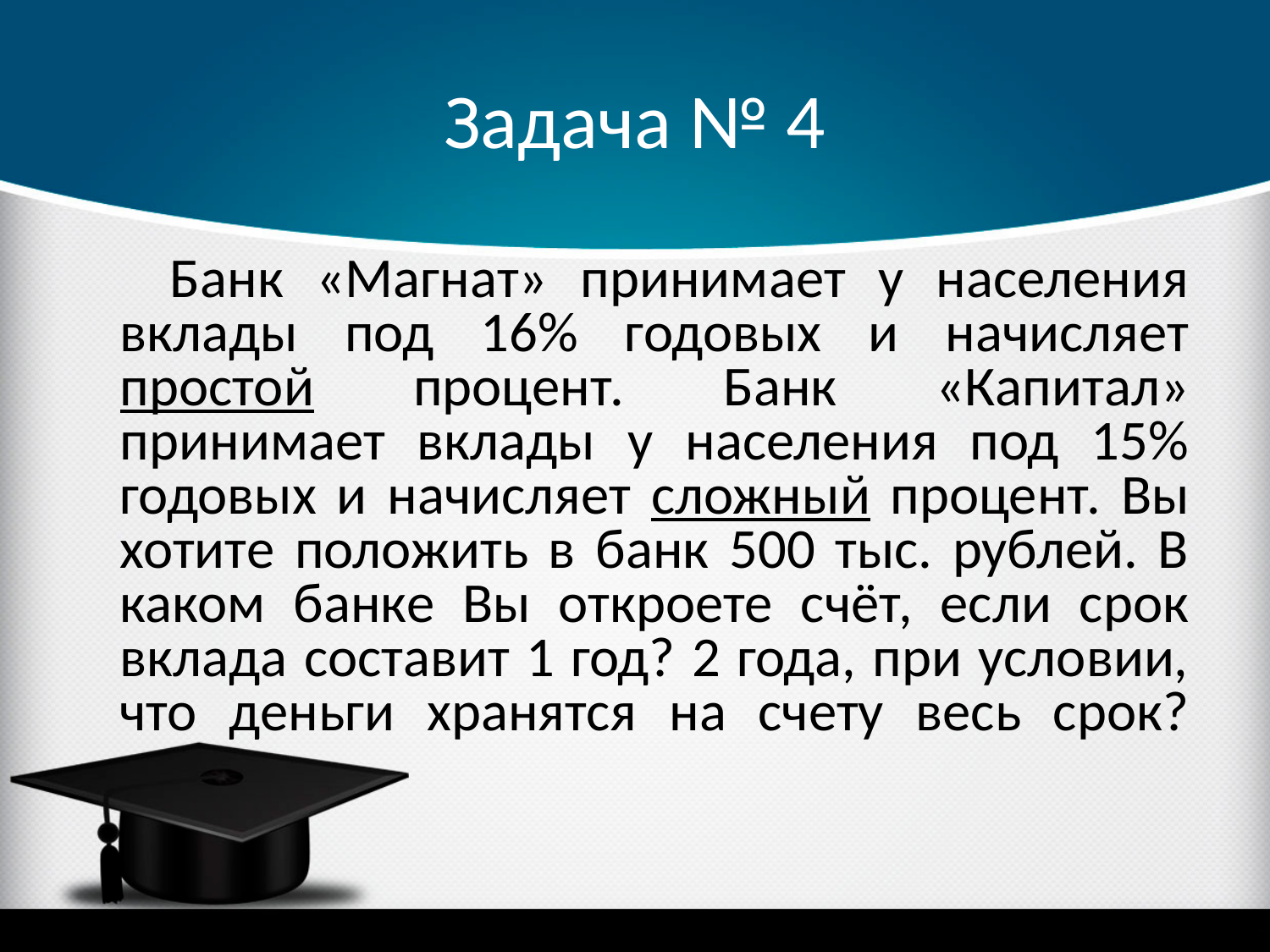

# Задача № 4
   Банк «Магнат» принимает у населения вклады под 16% годовых и начисляет простой процент. Банк «Капитал» принимает вклады у населения под 15% годовых и начисляет сложный процент. Вы хотите положить в банк 500 тыс. рублей. В каком банке Вы откроете счёт, если срок вклада составит 1 год? 2 года, при условии, что деньги хранятся на счету весь срок?